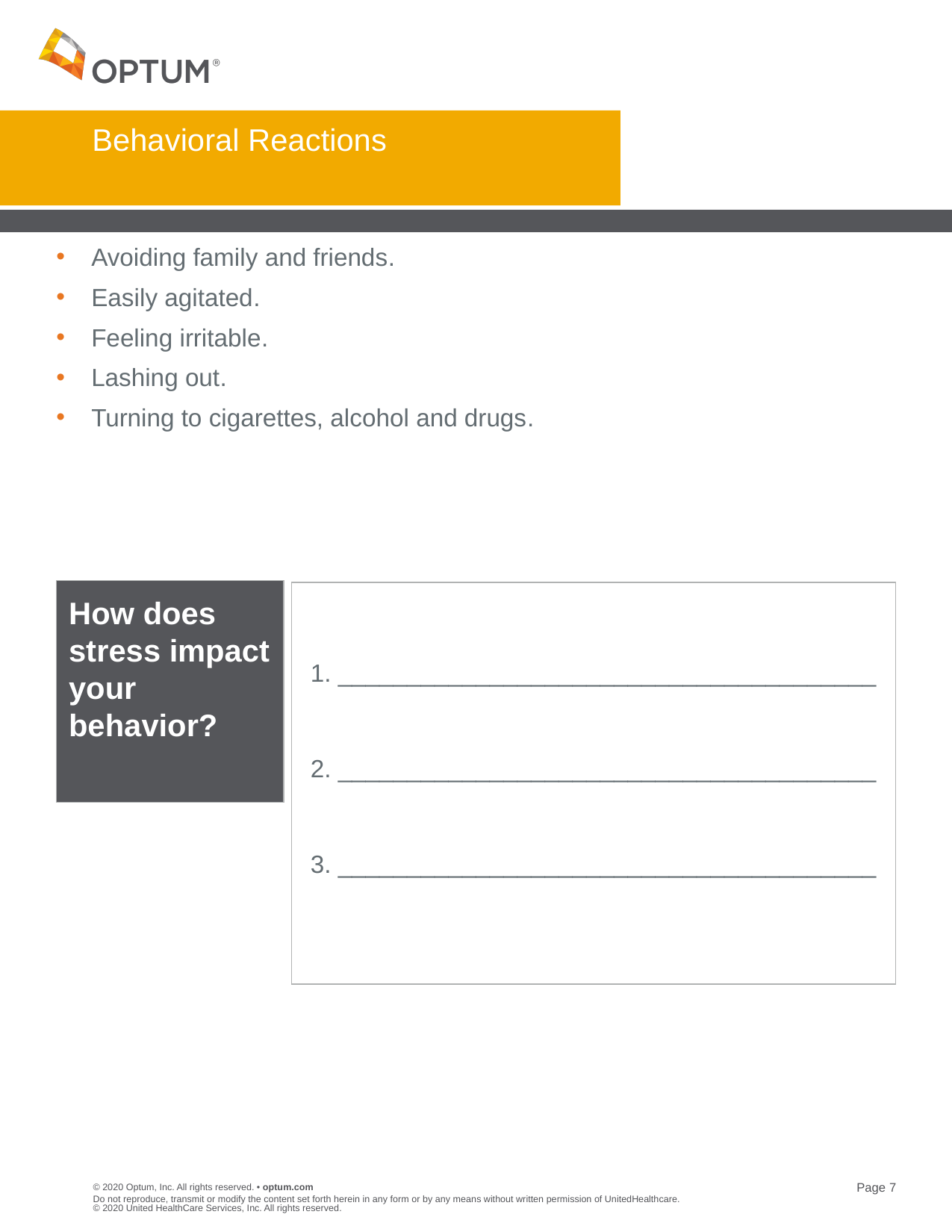

# Behavioral Reactions
Avoiding family and friends.
Easily agitated.
Feeling irritable.
Lashing out.
Turning to cigarettes, alcohol and drugs.
How does stress impact your behavior?
1. _______________________________________
2. _______________________________________
3. _______________________________________

Do not reproduce, transmit or modify the content set forth herein in any form or by any means without written permission of UnitedHealthcare. © 2020 United HealthCare Services, Inc. All rights reserved.